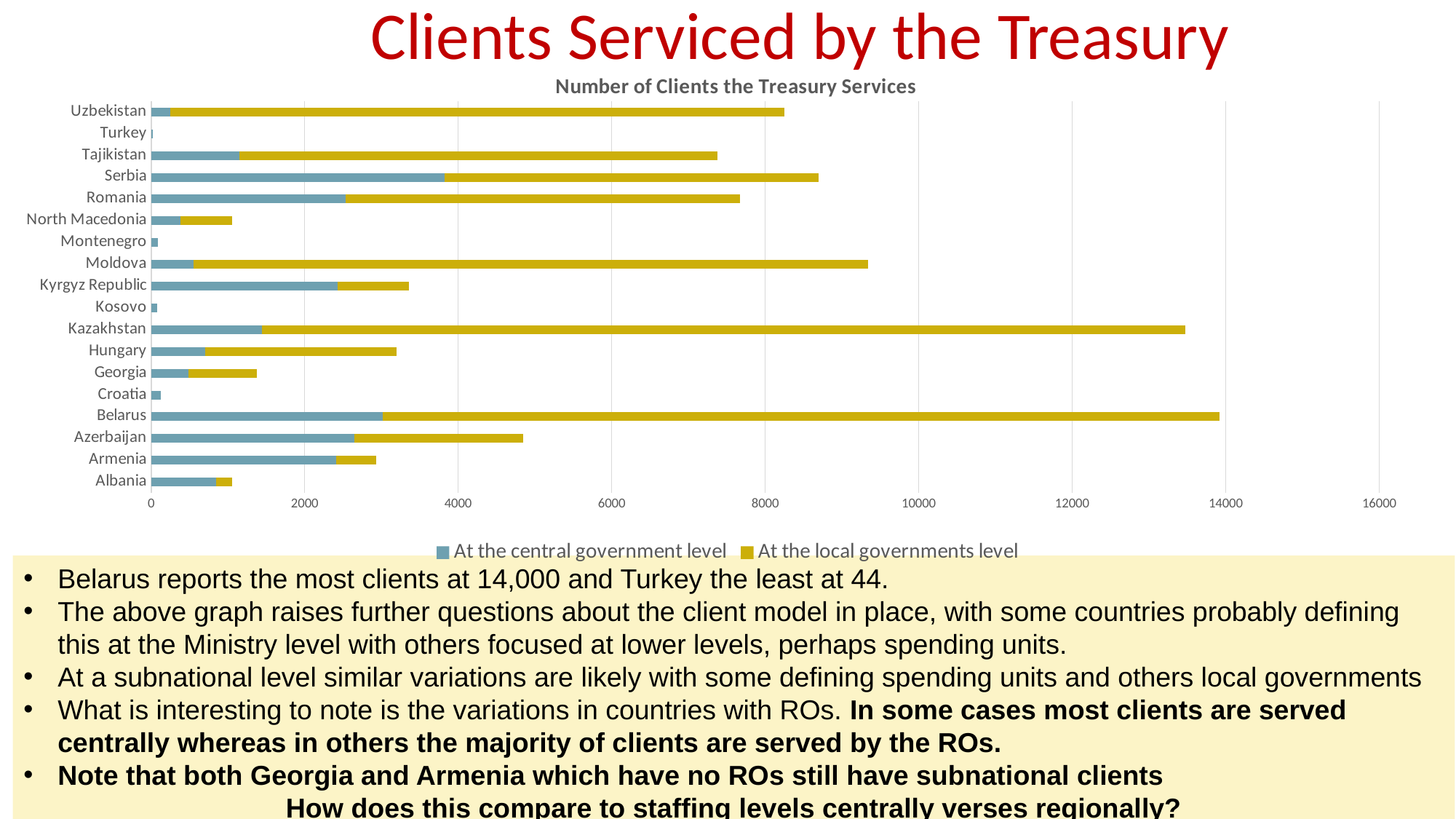

# Clients Serviced by the Treasury

### Chart: Number of Clients the Treasury Services

| Category | At the central government level | At the local governments level |
|---|---|---|
| Albania | 850.0 | 203.0 |
| Armenia | 2412.0 | 518.0 |
| Azerbaijan | 2651.0 | 2200.0 |
| Belarus | 3018.0 | 10902.0 |
| Croatia | 128.0 | 0.0 |
| Georgia | 486.0 | 892.0 |
| Hungary | 700.0 | 2500.0 |
| Kazakhstan | 1448.0 | 12030.0 |
| Kosovo | 79.0 | 0.0 |
| Kyrgyz Republic | 2426.0 | 936.0 |
| Moldova | 553.0 | 8785.0 |
| Montenegro | 88.0 | 0.0 |
| North Macedonia | 383.0 | 673.0 |
| Romania | 2538.0 | 5137.0 |
| Serbia | 3823.0 | 4871.0 |
| Tajikistan | 1149.0 | 6233.0 |
| Turkey | 17.0 | 0.0 |
| Uzbekistan | 250.0 | 8000.0 |
Belarus reports the most clients at 14,000 and Turkey the least at 44.
The above graph raises further questions about the client model in place, with some countries probably defining this at the Ministry level with others focused at lower levels, perhaps spending units.
At a subnational level similar variations are likely with some defining spending units and others local governments
What is interesting to note is the variations in countries with ROs. In some cases most clients are served centrally whereas in others the majority of clients are served by the ROs.
Note that both Georgia and Armenia which have no ROs still have subnational clients
How does this compare to staffing levels centrally verses regionally?
7